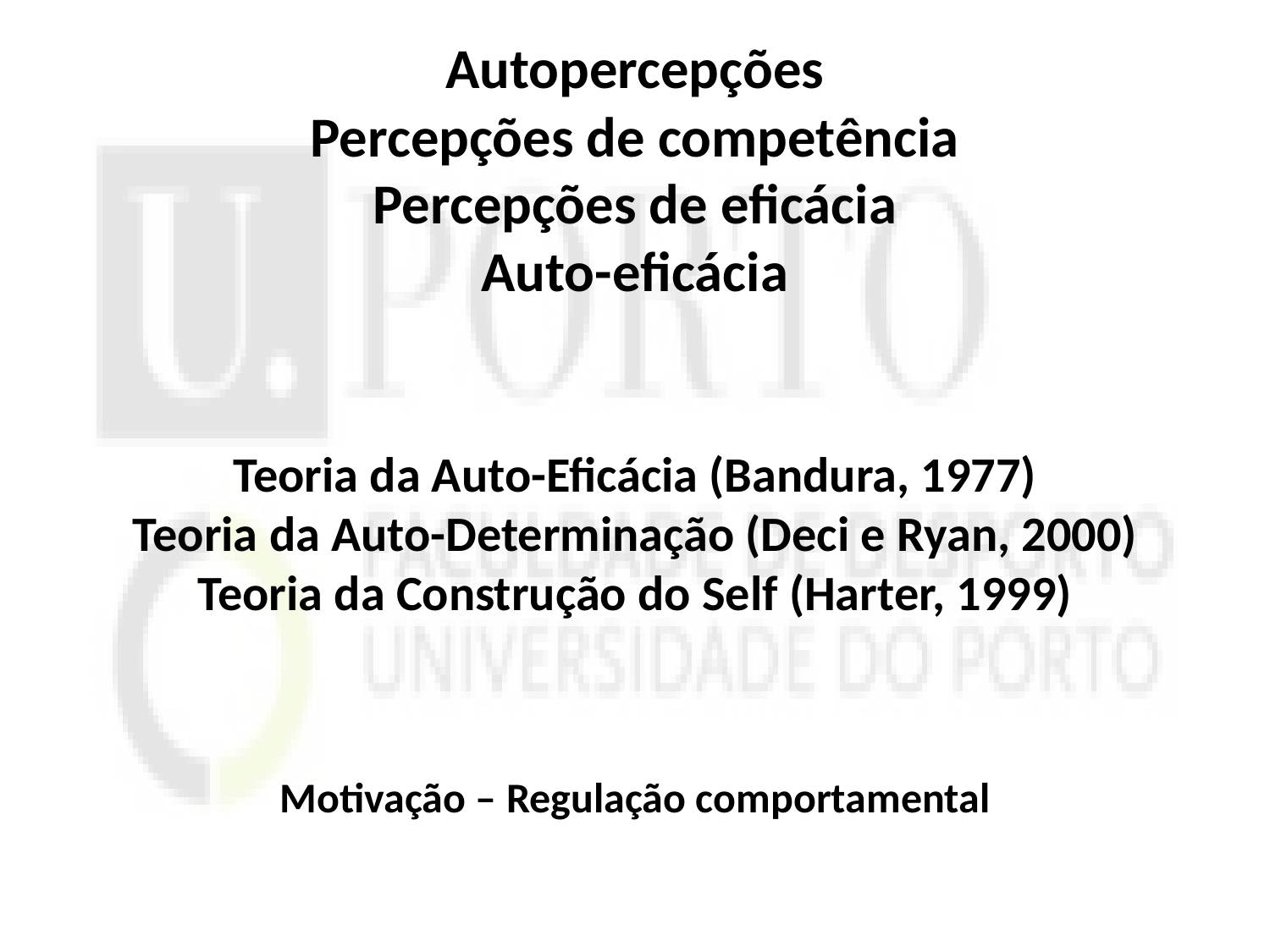

Autopercepções
Percepções de competência
Percepções de eficácia
Auto-eficácia
Teoria da Auto-Eficácia (Bandura, 1977)
Teoria da Auto-Determinação (Deci e Ryan, 2000)
Teoria da Construção do Self (Harter, 1999)
Motivação – Regulação comportamental